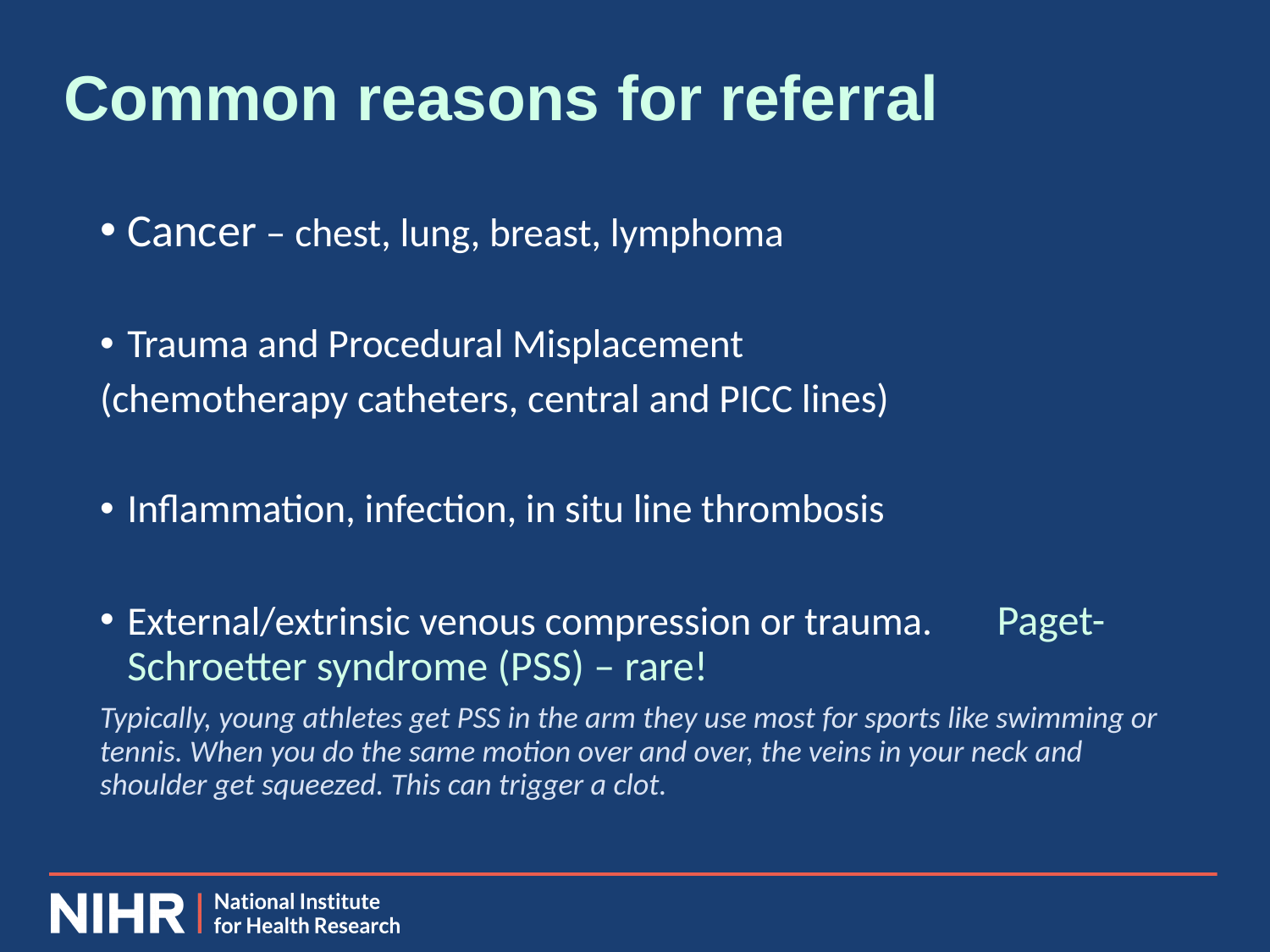

# Common reasons for referral
Cancer – chest, lung, breast, lymphoma

Trauma and Procedural Misplacement
(chemotherapy catheters, central and PICC lines)

Inflammation, infection, in situ line thrombosis

External/extrinsic venous compression or trauma.       Paget-Schroetter syndrome (PSS) – rare!
Typically, young athletes get PSS in the arm they use most for sports like swimming or tennis. When you do the same motion over and over, the veins in your neck and shoulder get squeezed. This can trigger a clot.